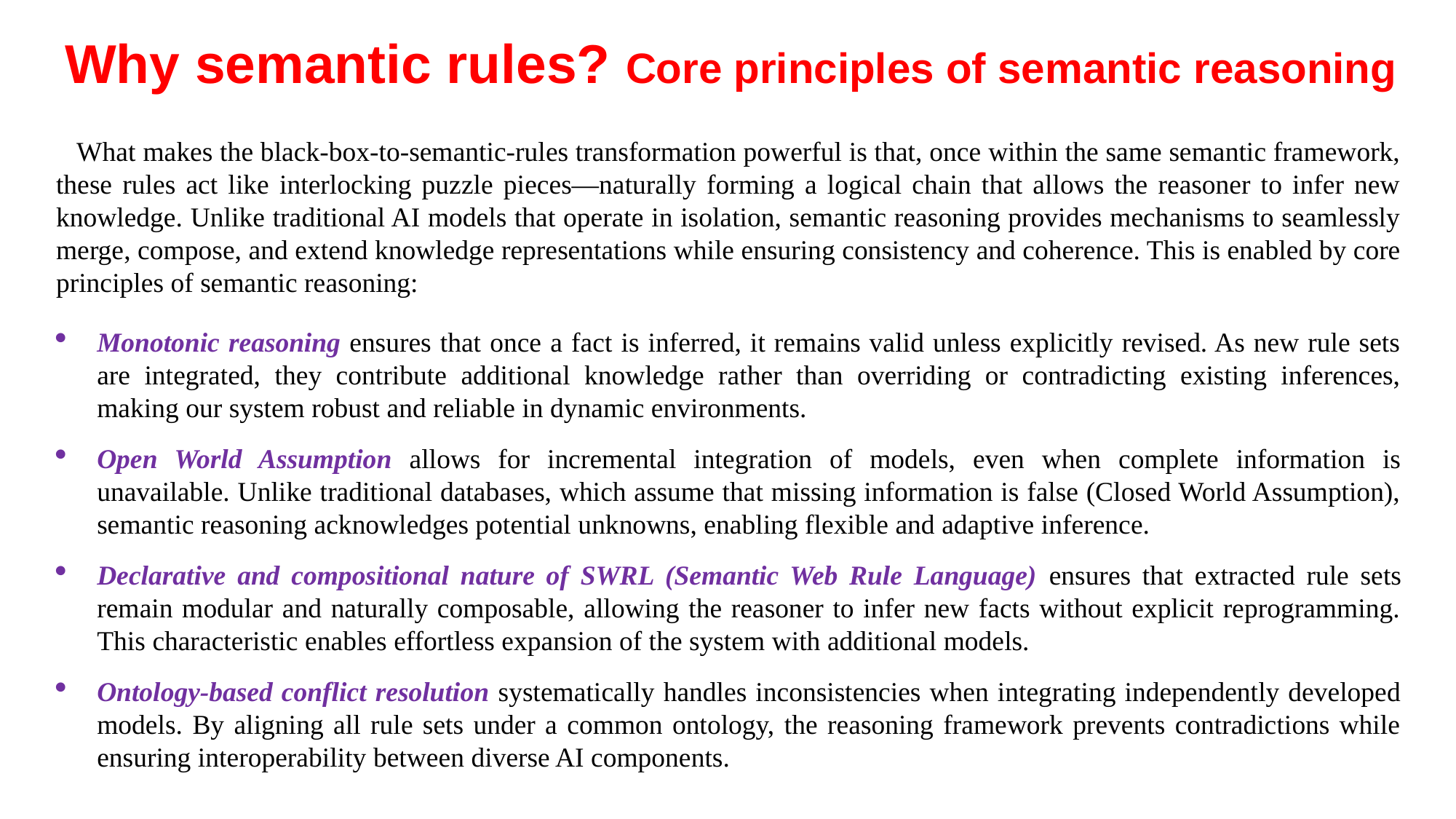

# Why semantic rules? Core principles of semantic reasoning
What makes the black-box-to-semantic-rules transformation powerful is that, once within the same semantic framework, these rules act like interlocking puzzle pieces—naturally forming a logical chain that allows the reasoner to infer new knowledge. Unlike traditional AI models that operate in isolation, semantic reasoning provides mechanisms to seamlessly merge, compose, and extend knowledge representations while ensuring consistency and coherence. This is enabled by core principles of semantic reasoning:
Monotonic reasoning ensures that once a fact is inferred, it remains valid unless explicitly revised. As new rule sets are integrated, they contribute additional knowledge rather than overriding or contradicting existing inferences, making our system robust and reliable in dynamic environments.
Open World Assumption allows for incremental integration of models, even when complete information is unavailable. Unlike traditional databases, which assume that missing information is false (Closed World Assumption), semantic reasoning acknowledges potential unknowns, enabling flexible and adaptive inference.
Declarative and compositional nature of SWRL (Semantic Web Rule Language) ensures that extracted rule sets remain modular and naturally composable, allowing the reasoner to infer new facts without explicit reprogramming. This characteristic enables effortless expansion of the system with additional models.
Ontology-based conflict resolution systematically handles inconsistencies when integrating independently developed models. By aligning all rule sets under a common ontology, the reasoning framework prevents contradictions while ensuring interoperability between diverse AI components.